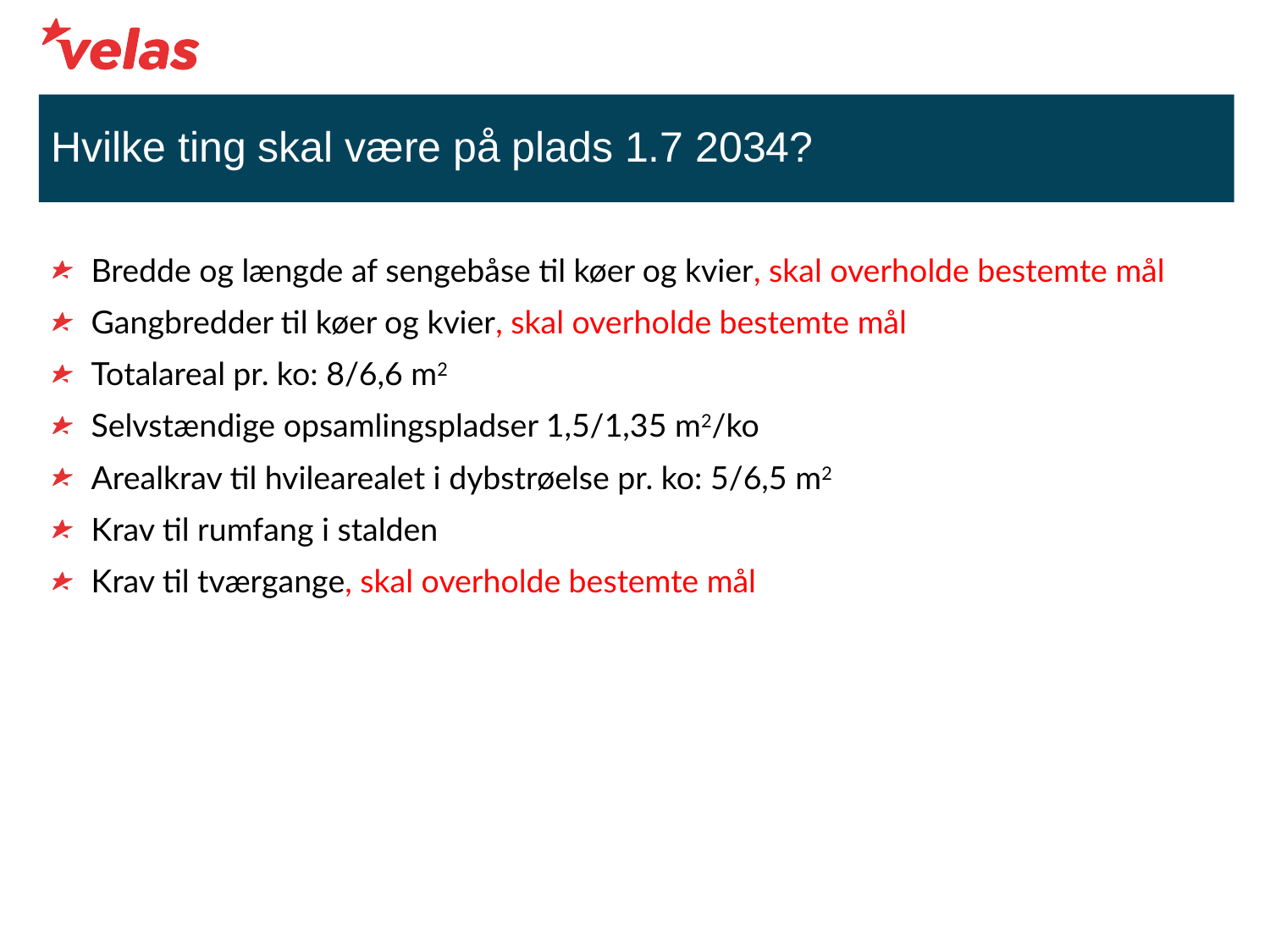

# Hvilke ting skal være på plads 1.7 2034?
Bredde og længde af sengebåse til køer og kvier, skal overholde bestemte mål
Gangbredder til køer og kvier, skal overholde bestemte mål
Totalareal pr. ko: 8/6,6 m2
Selvstændige opsamlingspladser 1,5/1,35 m2/ko
Arealkrav til hvilearealet i dybstrøelse pr. ko: 5/6,5 m2
Krav til rumfang i stalden
Krav til tværgange, skal overholde bestemte mål